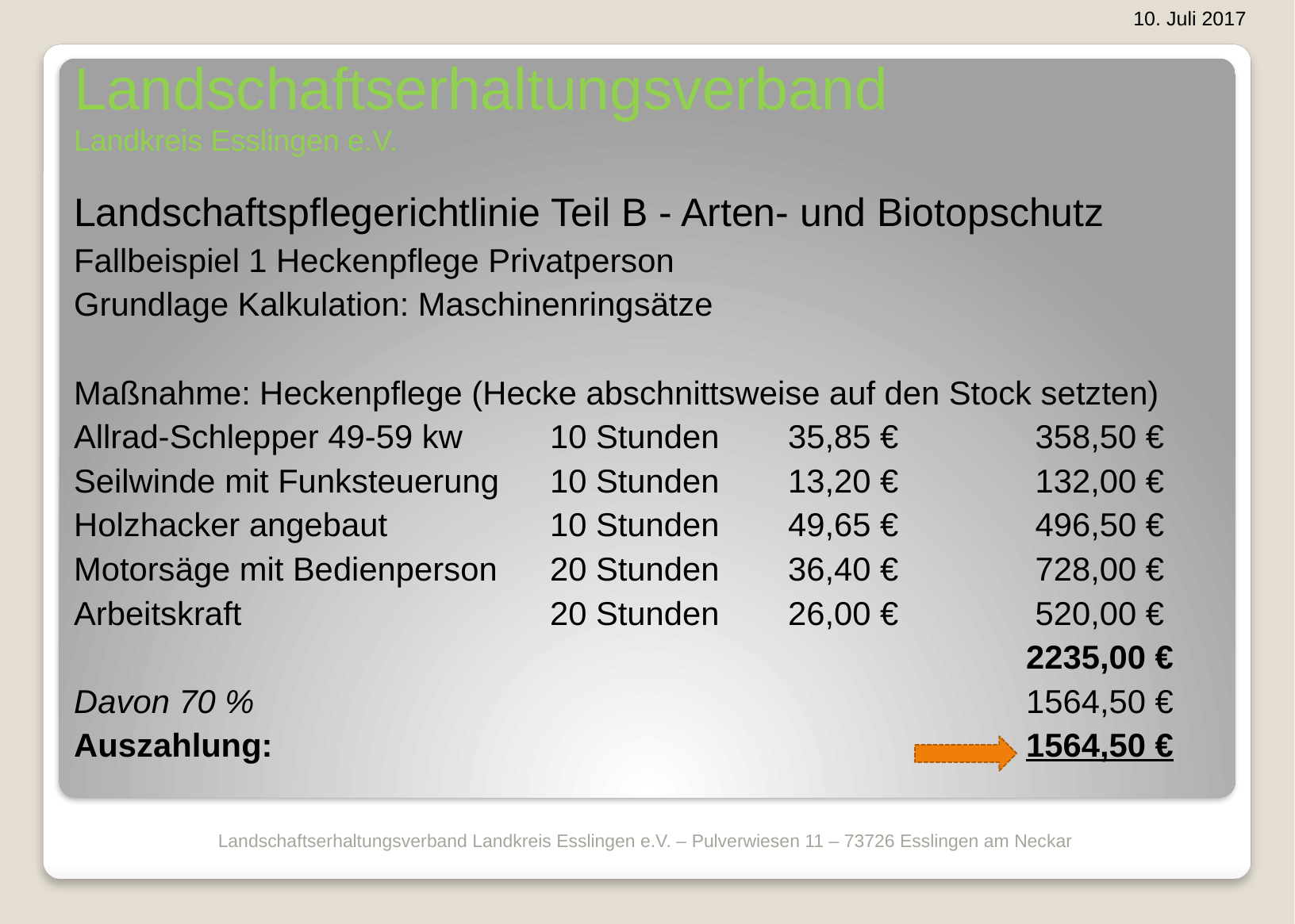

10. Juli 2017
# Landschaftserhaltungsverband Landkreis Esslingen e.V.
Landschaftspflegerichtlinie Teil B - Arten- und Biotopschutz
Fallbeispiel 1 Heckenpflege Privatperson
Grundlage Kalkulation: Maschinenringsätze

Maßnahme: Heckenpflege (Hecke abschnittsweise auf den Stock setzten)
Allrad-Schlepper 49-59 kw	10 Stunden	35,85 €		 358,50 €
Seilwinde mit Funksteuerung	10 Stunden	13,20 €		 132,00 €
Holzhacker angebaut		10 Stunden	49,65 €		 496,50 €
Motorsäge mit Bedienperson	20 Stunden	36,40 €		 728,00 €
Arbeitskraft			20 Stunden	26,00 €		 520,00 €
								2235,00 €
Davon 70 %							1564,50 €
Auszahlung:							1564,50 €

Landschaftserhaltungsverband Landkreis Esslingen e.V. – Pulverwiesen 11 – 73726 Esslingen am Neckar